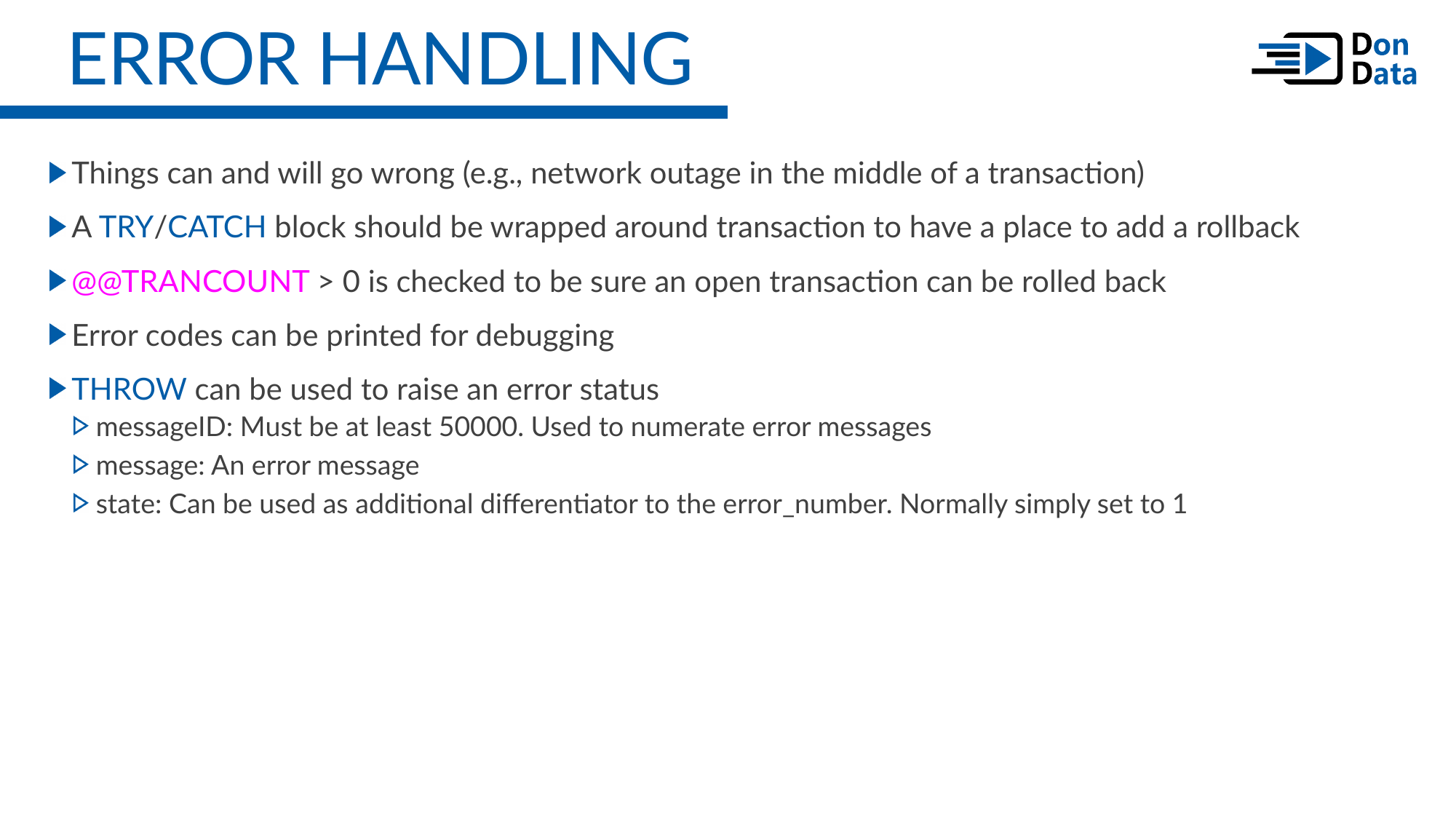

Error Handling
Things can and will go wrong (e.g., network outage in the middle of a transaction)
A TRY/CATCH block should be wrapped around transaction to have a place to add a rollback
@@TRANCOUNT > 0 is checked to be sure an open transaction can be rolled back
Error codes can be printed for debugging
THROW can be used to raise an error status
messageID: Must be at least 50000. Used to numerate error messages
message: An error message
state: Can be used as additional differentiator to the error_number. Normally simply set to 1